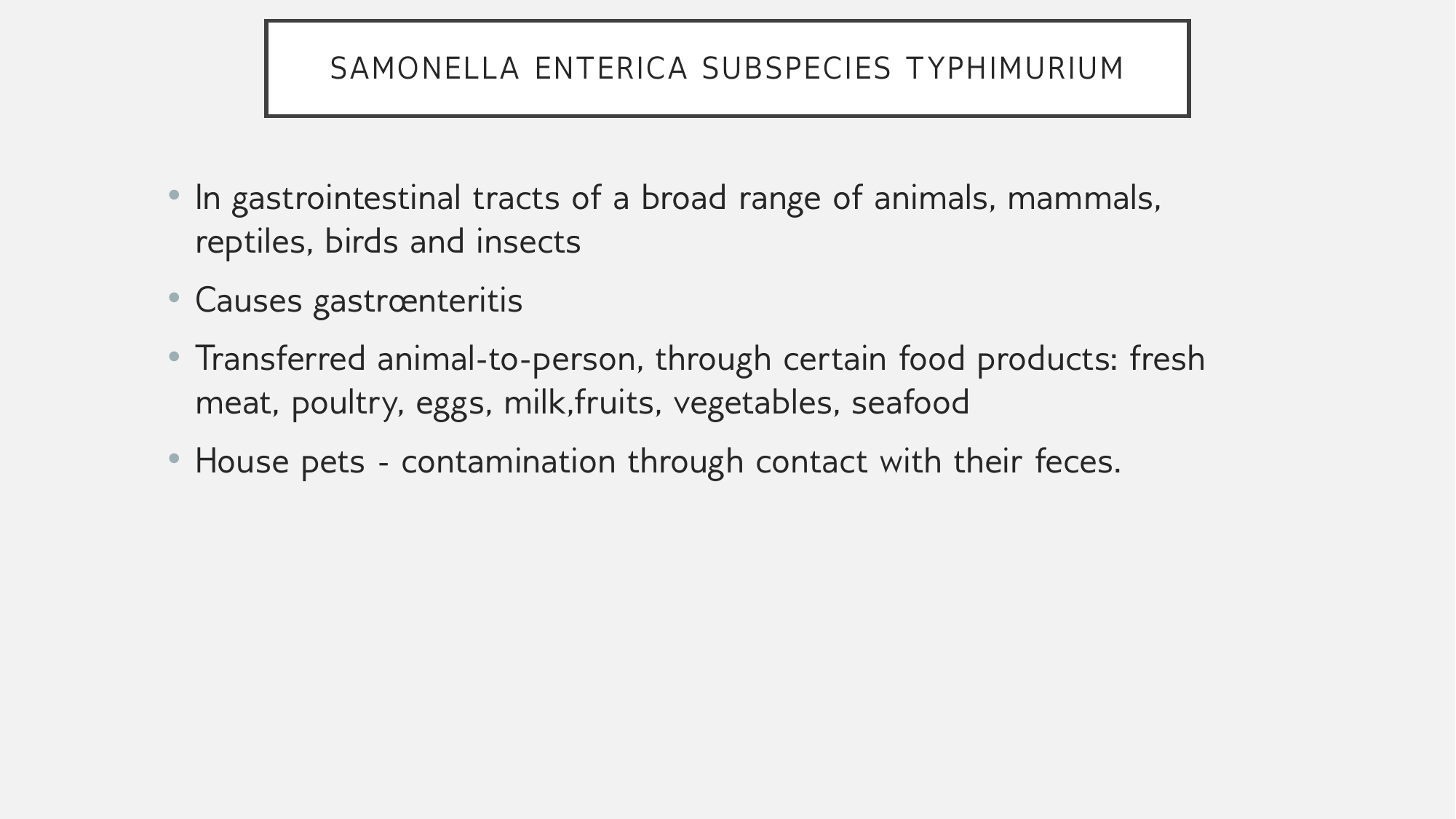

# Samonella enterica subspecies typhimurium
In gastrointestinal tracts of a broad range of animals, mammals, reptiles, birds and insects
Causes gastroenteritis
Transferred animal-to-person, through certain food products: fresh meat, poultry, eggs, milk,fruits, vegetables, seafood
House pets - contamination through contact with their feces.